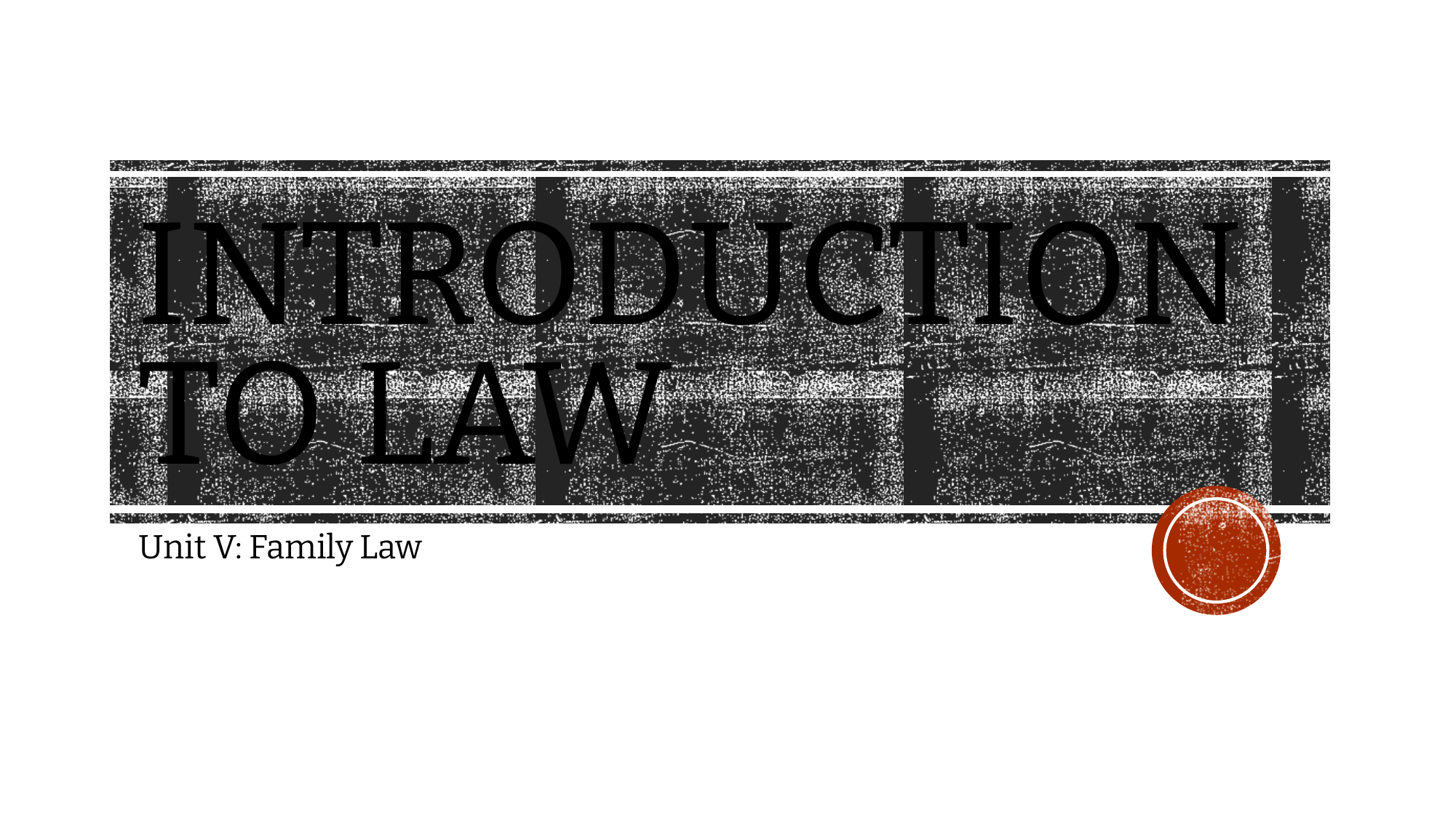

# Introduction to Law
Unit V: Family Law